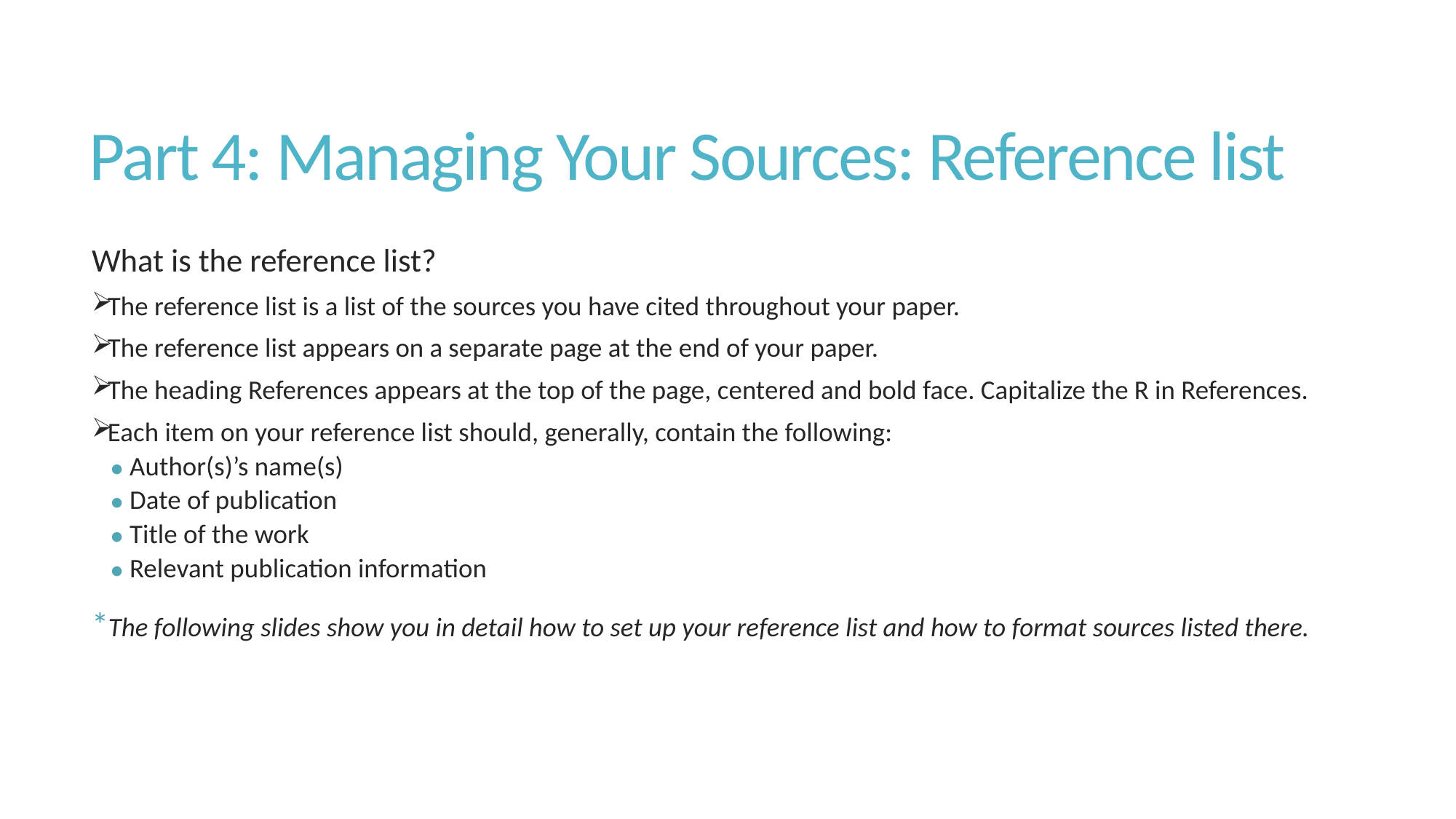

# Part 4: Managing Your Sources: Reference list
What is the reference list?
The reference list is a list of the sources you have cited throughout your paper.
The reference list appears on a separate page at the end of your paper.
The heading References appears at the top of the page, centered and bold face. Capitalize the R in References.
Each item on your reference list should, generally, contain the following:
    ● Author(s)’s name(s)
    ● Date of publication
    ● Title of the work
    ● Relevant publication information

*The following slides show you in detail how to set up your reference list and how to format sources listed there.